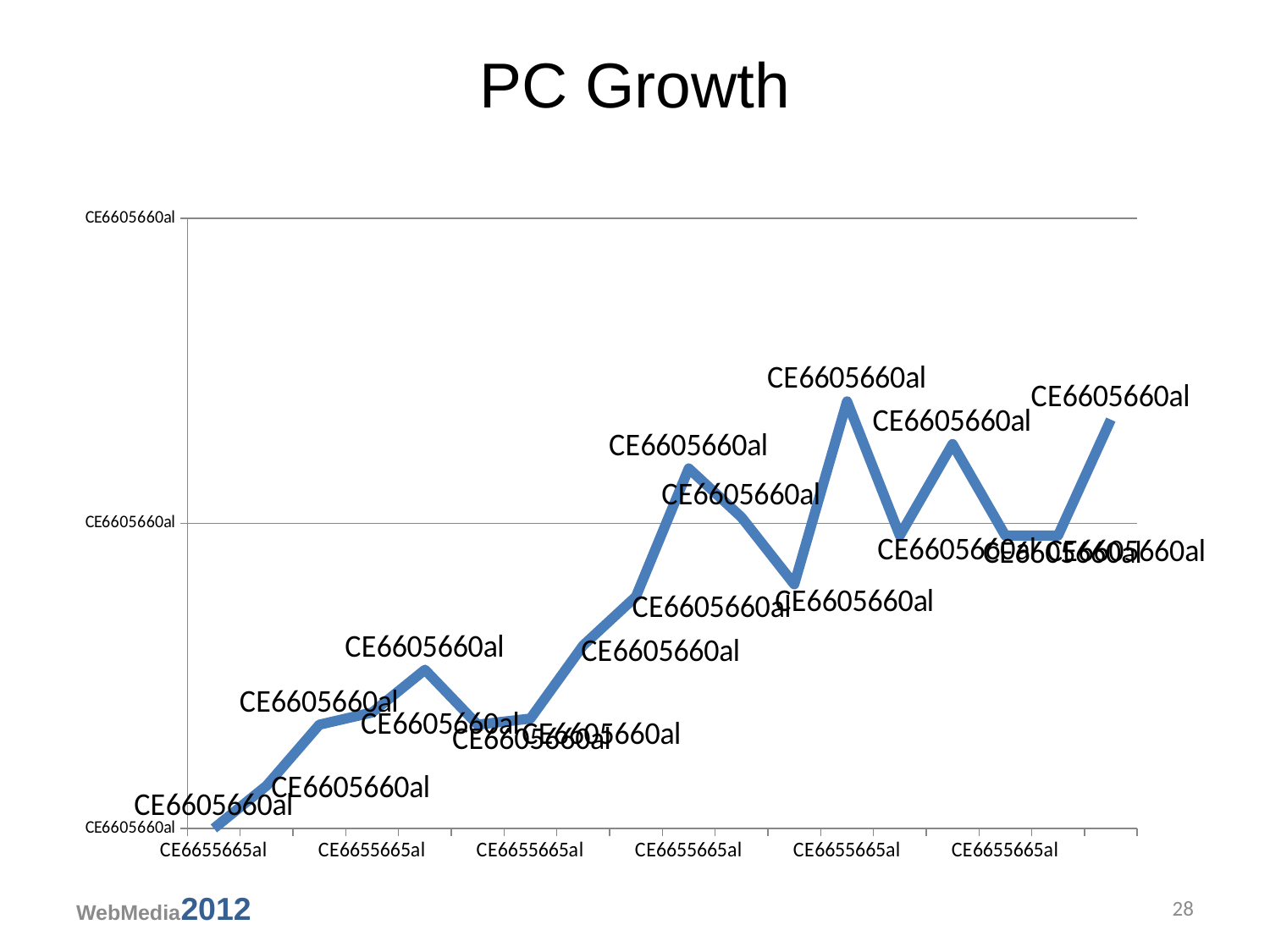

# PC Growth

### Chart

| Category | Comitê de Programa |
|---|---|
| 1995 | 0.0 |
| 1996 | 7.0 |
| 1997 | 17.0 |
| 1998 | 19.0 |
| 1999 | 26.0 |
| 2000 | 17.0 |
| 2001 | 18.0 |
| 2002 | 30.0 |
| 2003 | 38.0 |
| 2004 | 59.0 |
| 2005 | 51.0 |
| 2006 | 40.0 |
| 2007 | 70.0 |
| 2008 | 48.0 |
| 2009 | 63.0 |
| 2010 | 48.0 |
| 2011 | 48.0 |
| 2012 | 67.0 |
WebMedia2012
28